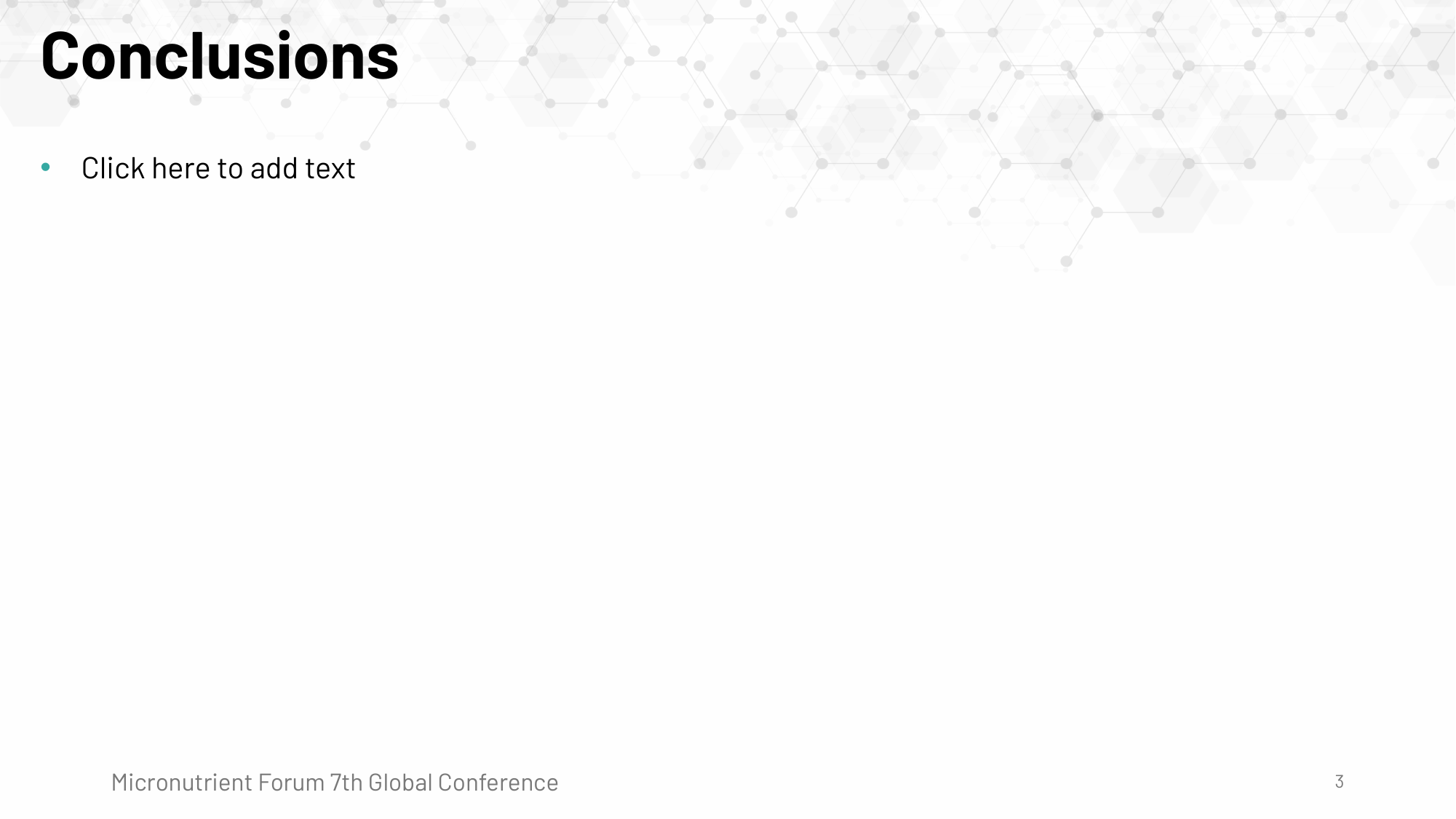

Conclusions

Click here to add text
Micronutrient Forum 7th Global Conference
3